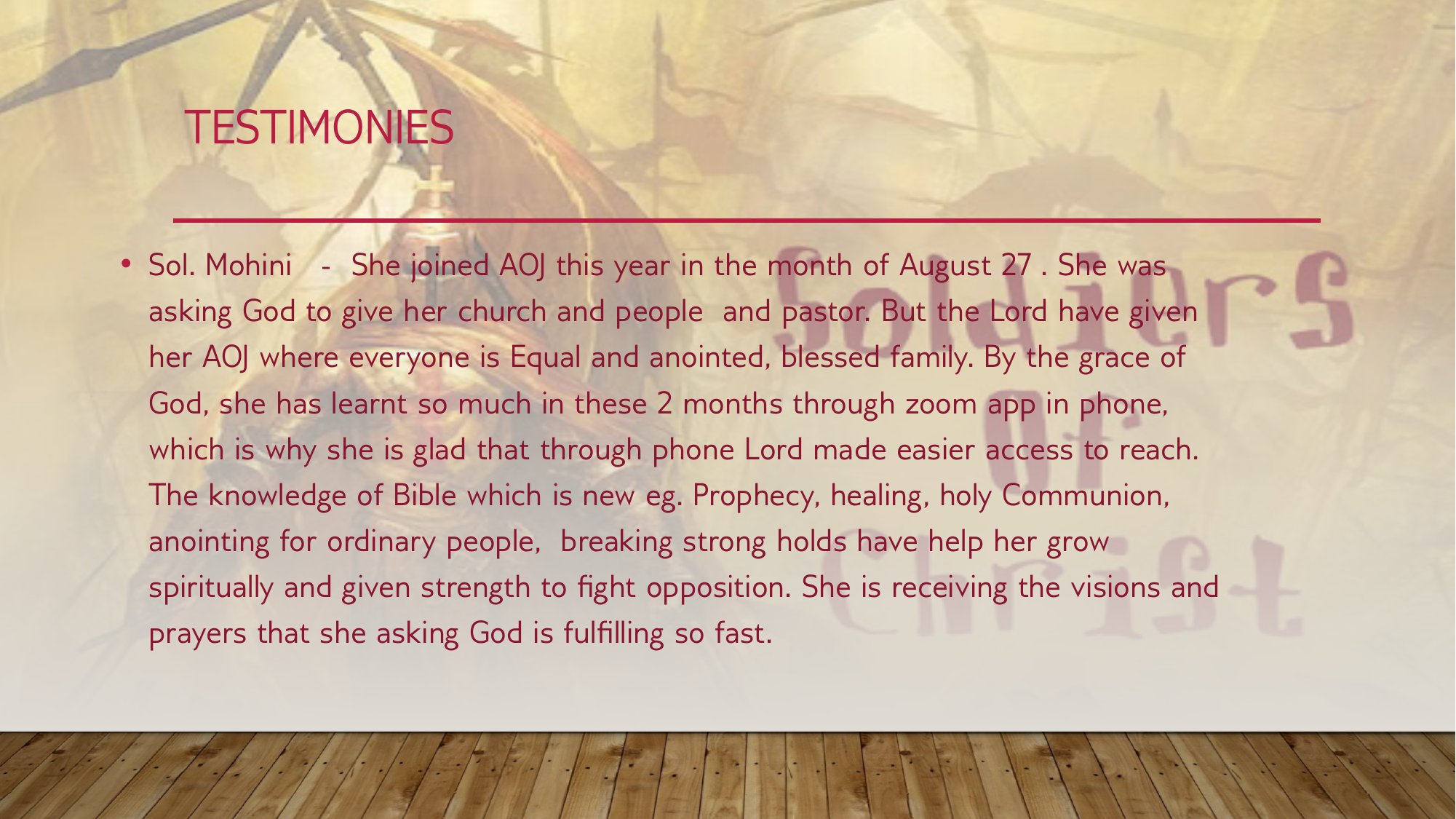

# tESTIMONIES
Sol. Mohini   -  She joined AOJ this year in the month of August 27 . She was asking God to give her church and people  and pastor. But the Lord have given her AOJ where everyone is Equal and anointed, blessed family. By the grace of God, she has learnt so much in these 2 months through zoom app in phone, which is why she is glad that through phone Lord made easier access to reach. The knowledge of Bible which is new eg. Prophecy, healing, holy Communion, anointing for ordinary people,  breaking strong holds have help her grow spiritually and given strength to fight opposition. She is receiving the visions and prayers that she asking God is fulfilling so fast.